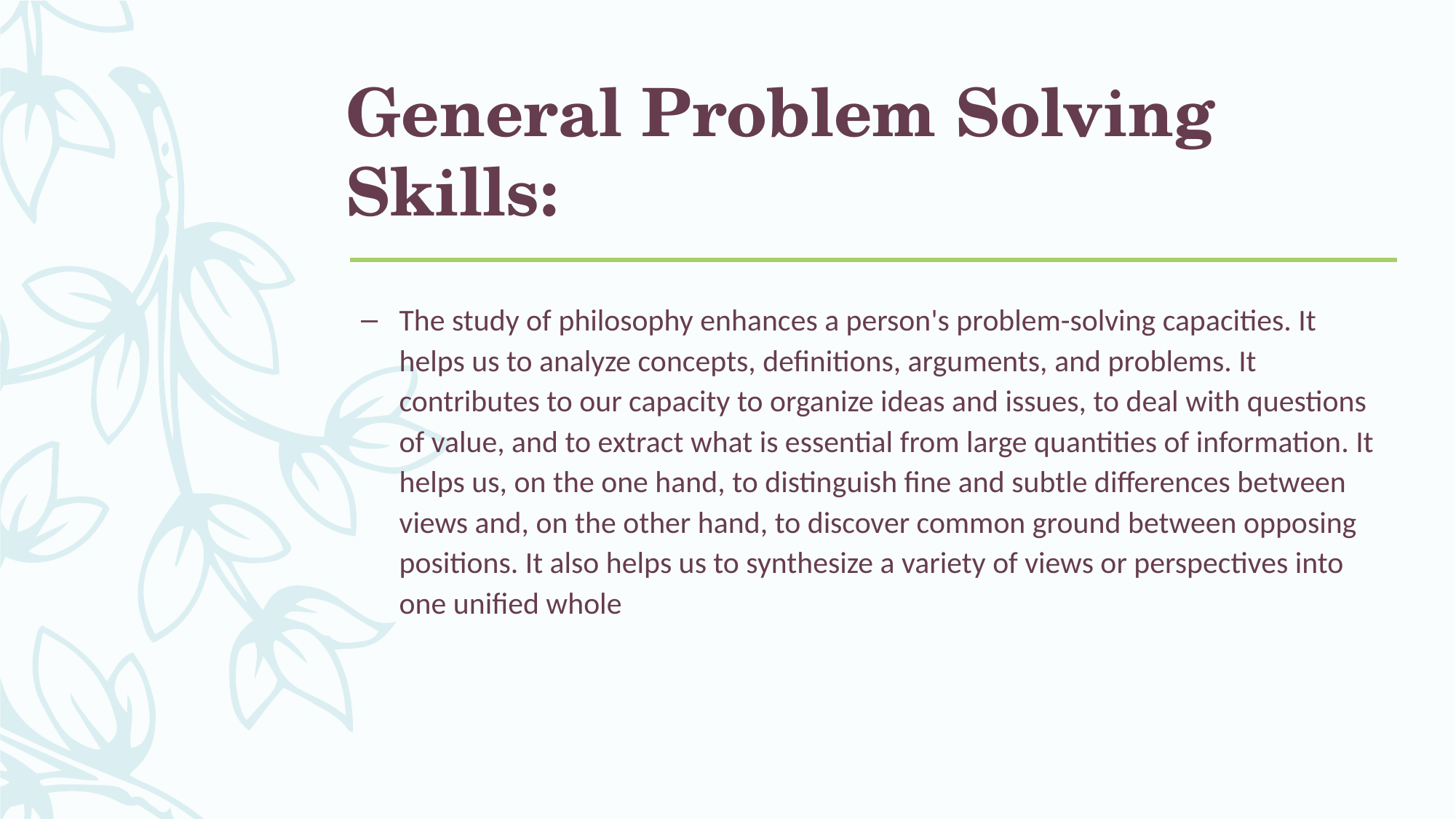

# General Problem Solving Skills:
The study of philosophy enhances a person's problem-solving capacities. It helps us to analyze concepts, definitions, arguments, and problems. It contributes to our capacity to organize ideas and issues, to deal with questions of value, and to extract what is essential from large quantities of information. It helps us, on the one hand, to distinguish fine and subtle differences between views and, on the other hand, to discover common ground between opposing positions. It also helps us to synthesize a variety of views or perspectives into one unified whole